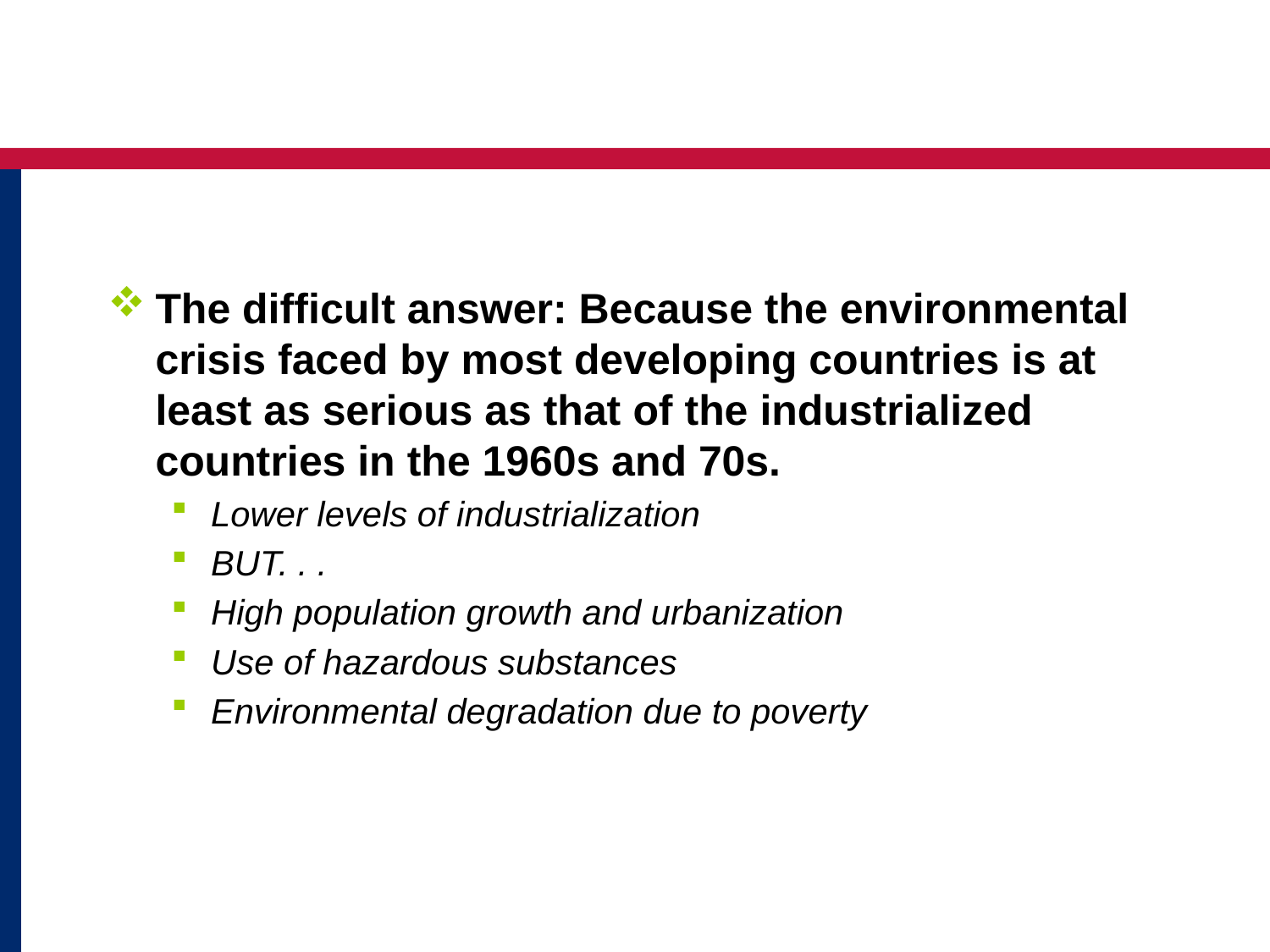

The difficult answer: Because the environmental crisis faced by most developing countries is at least as serious as that of the industrialized countries in the 1960s and 70s.
Lower levels of industrialization
BUT. . .
High population growth and urbanization
Use of hazardous substances
Environmental degradation due to poverty